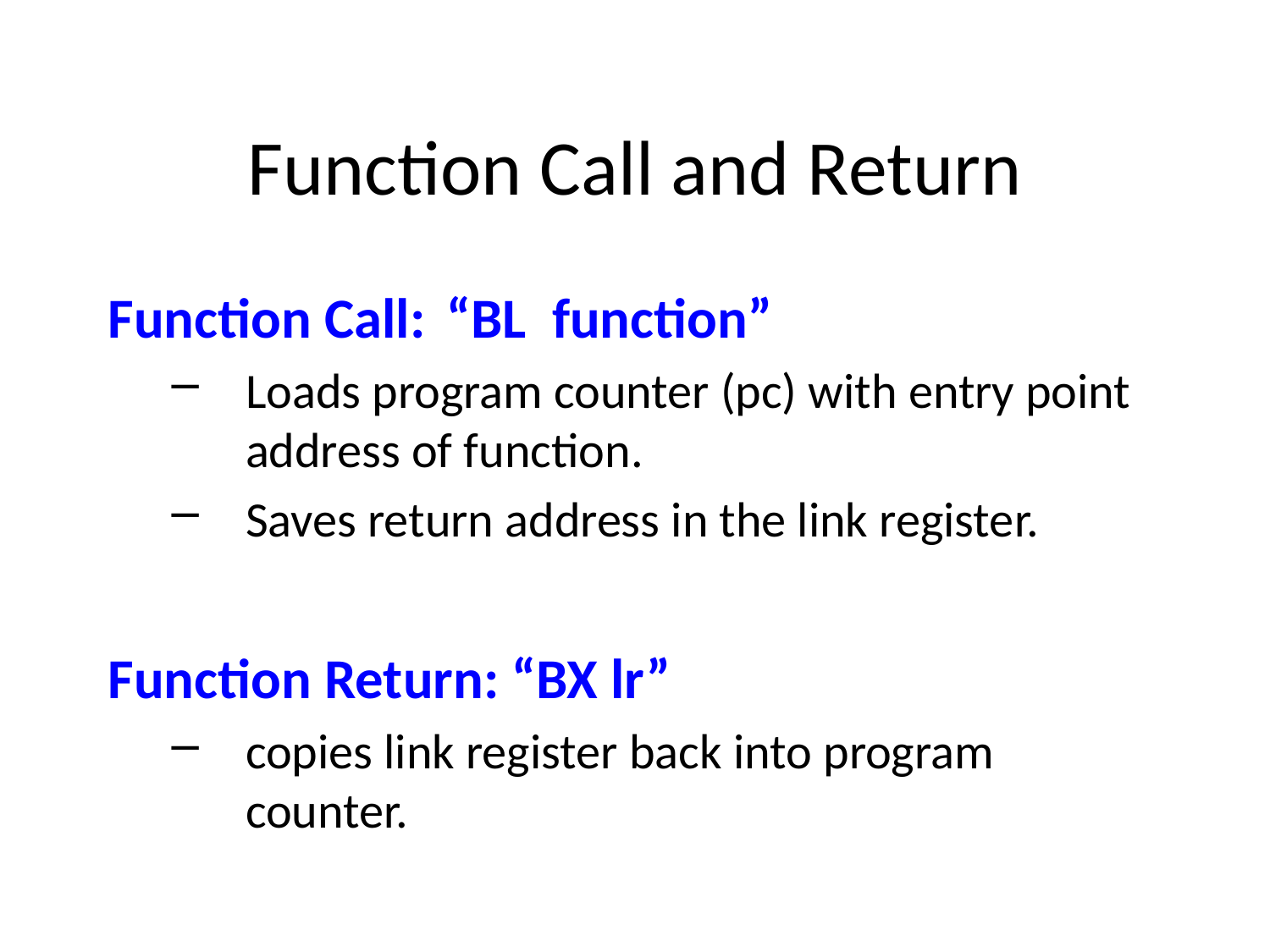

# Function Call and Return
Function Call:	“BL  function”
Loads program counter (pc) with entry point address of function.
Saves return address in the link register.

Function Return: “BX lr”
copies link register back into program counter.